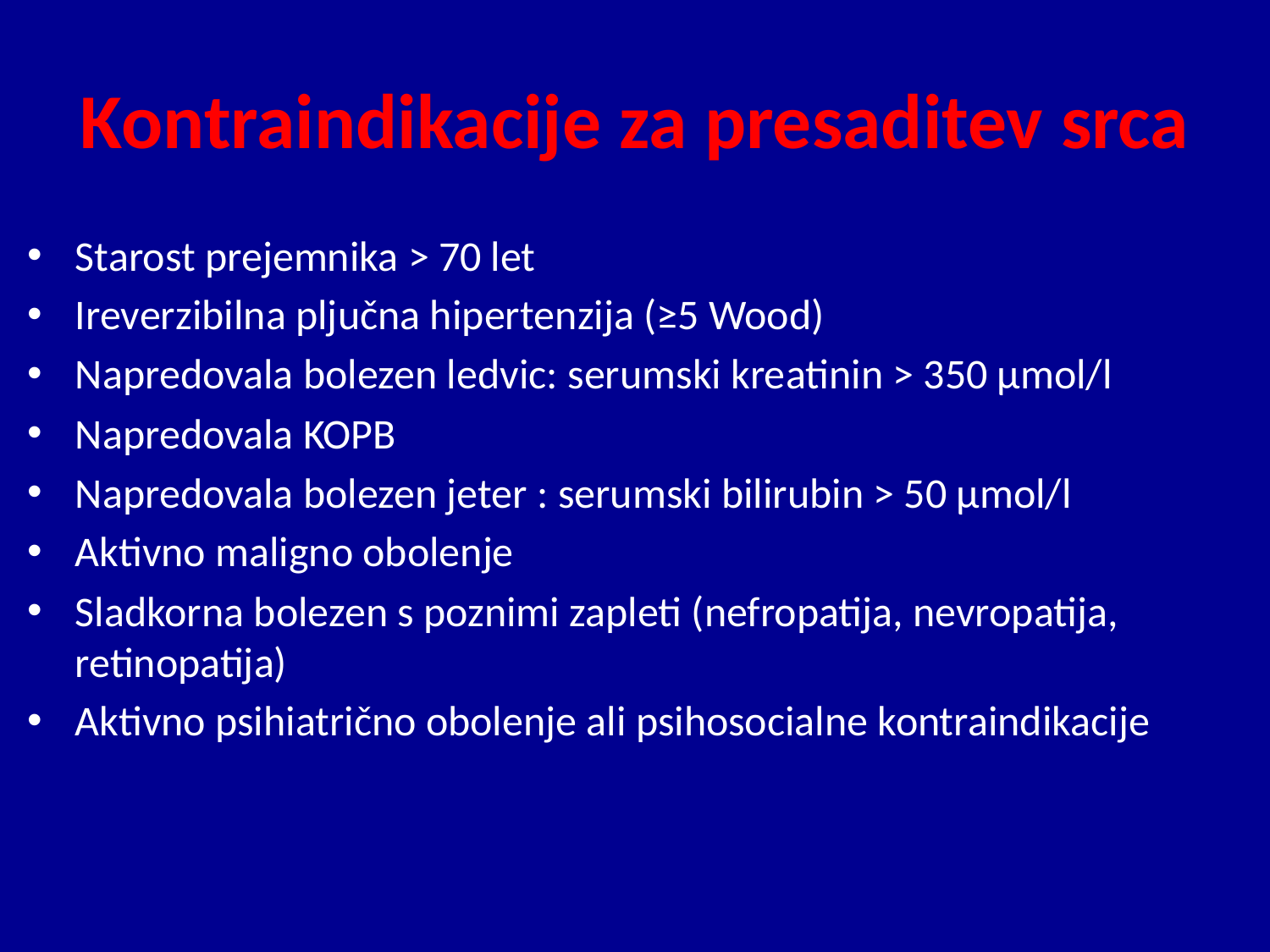

# Kontraindikacije za presaditev srca
Starost prejemnika > 70 let
Ireverzibilna pljučna hipertenzija (≥5 Wood)
Napredovala bolezen ledvic: serumski kreatinin > 350 μmol/l
Napredovala KOPB
Napredovala bolezen jeter : serumski bilirubin > 50 μmol/l
Aktivno maligno obolenje
Sladkorna bolezen s poznimi zapleti (nefropatija, nevropatija, retinopatija)
Aktivno psihiatrično obolenje ali psihosocialne kontraindikacije